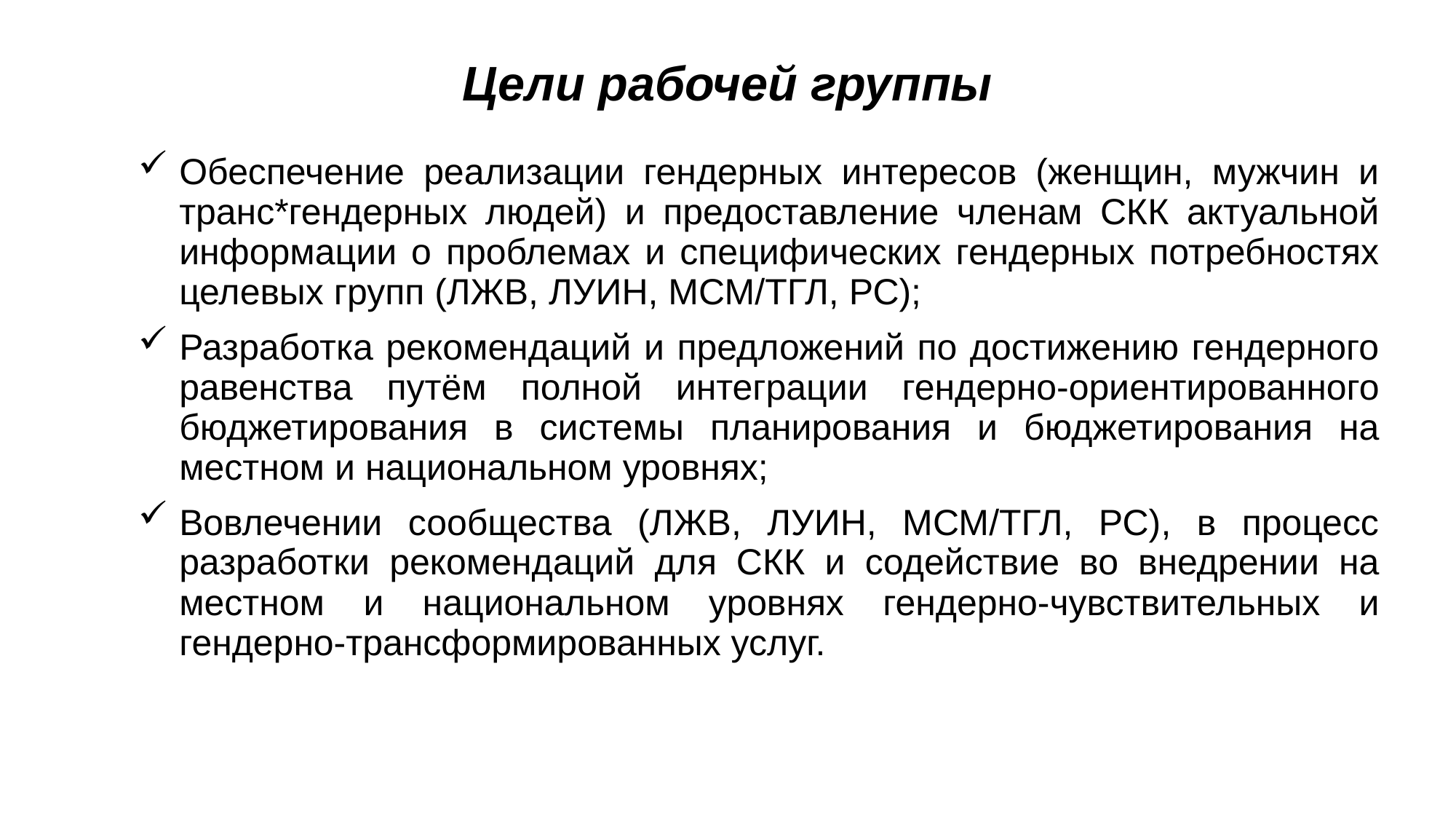

# Цели рабочей группы
Обеспечение реализации гендерных интересов (женщин, мужчин и транс*гендерных людей) и предоставление членам СКК актуальной информации о проблемах и специфических гендерных потребностях целевых групп (ЛЖВ, ЛУИН, МСМ/ТГЛ, РС);
Разработка рекомендаций и предложений по достижению гендерного равенства путём полной интеграции гендерно-ориентированного бюджетирования в системы планирования и бюджетирования на местном и национальном уровнях;
Вовлечении сообщества (ЛЖВ, ЛУИН, МСМ/ТГЛ, РС), в процесс разработки рекомендаций для СКК и содействие во внедрении на местном и национальном уровнях гендерно-чувствительных и гендерно-трансформированных услуг.